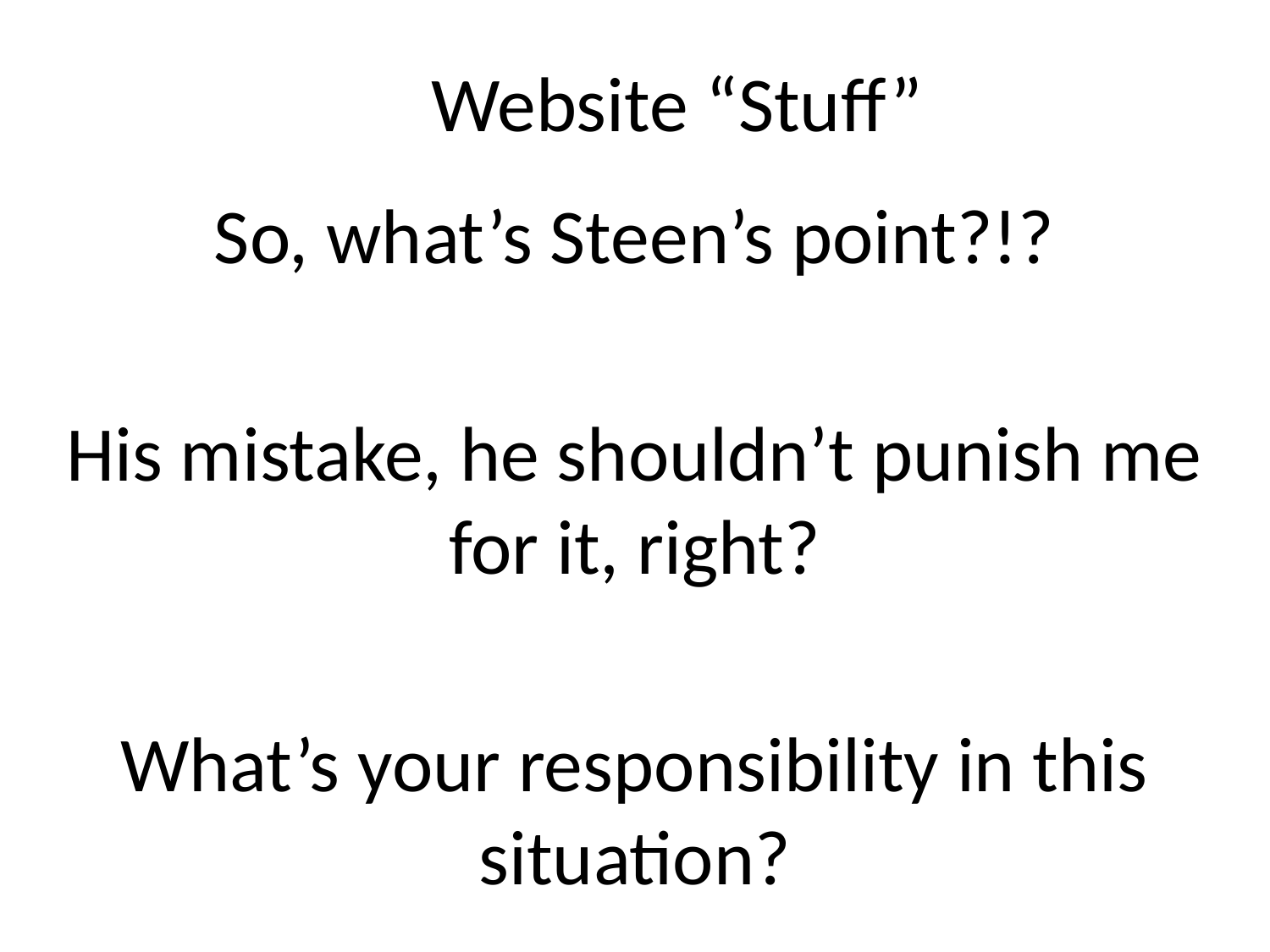

# Website “Stuff”
So, what’s Steen’s point?!?

His mistake, he shouldn’t punish me for it, right?

What’s your responsibility in this situation?